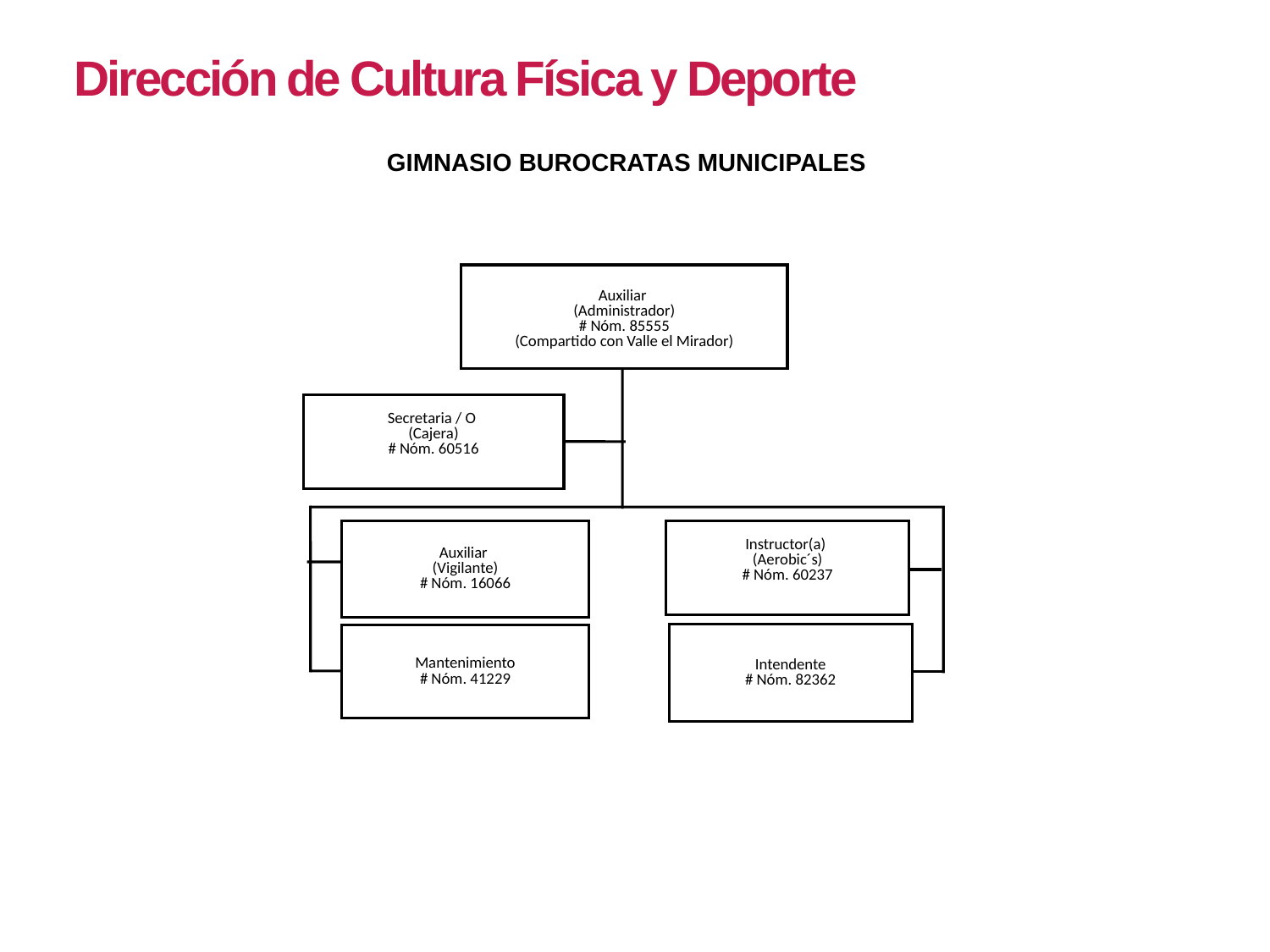

Dirección de Cultura Física y Deporte
GIMNASIO BUROCRATAS MUNICIPALES

Auxiliar
(Administrador)
# Nóm. 85555
(Compartido con Valle el Mirador)

Secretaria / O
(Cajera)
# Nóm. 60516

Auxiliar
(Vigilante)
# Nóm. 16066
Instructor(a)
(Aerobic´s)
# Nóm. 60237

Intendente
# Nóm. 82362
Mantenimiento
# Nóm. 41229